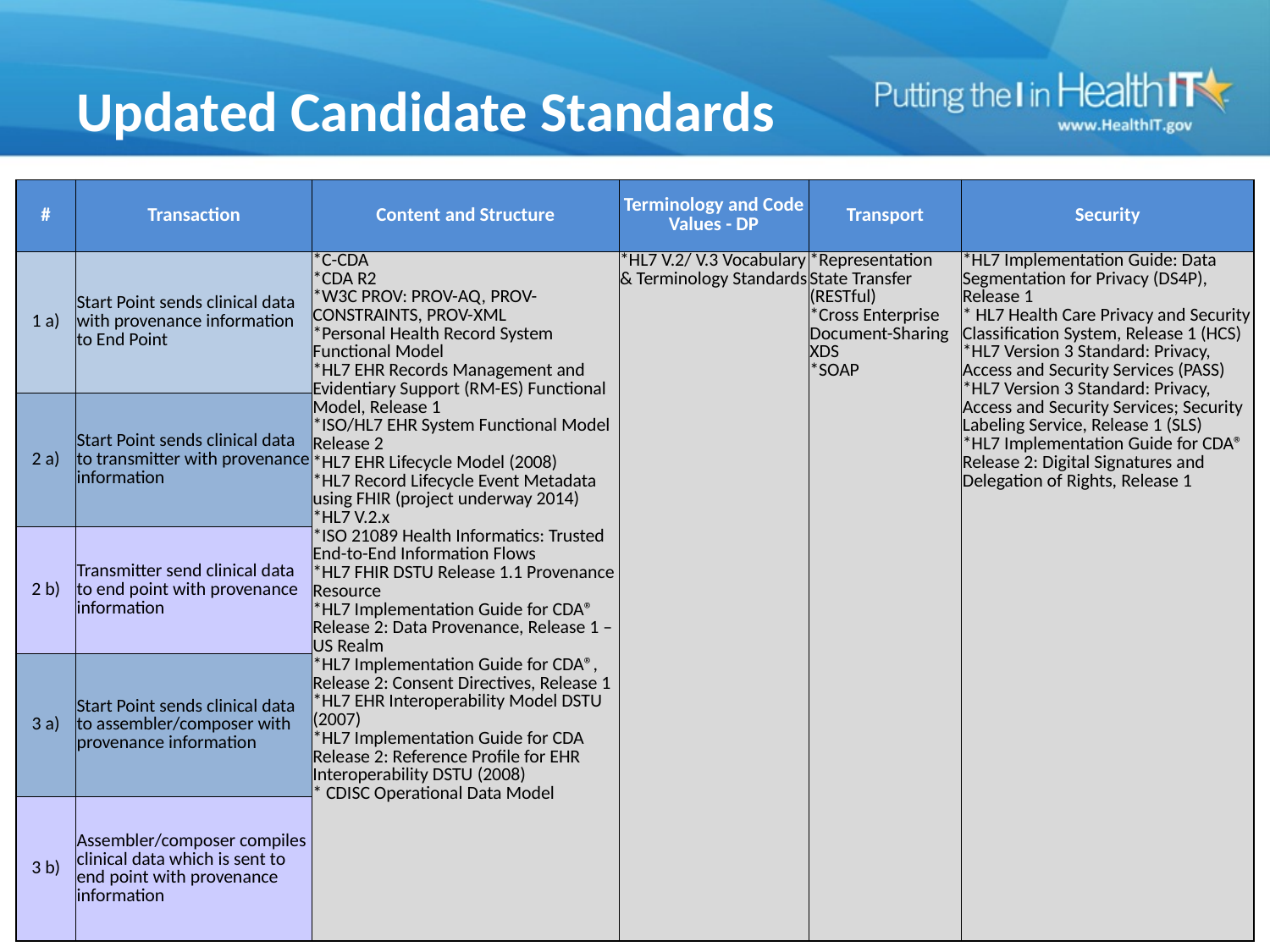

# Updated Candidate Standards
| # | Transaction | Content and Structure | Terminology and Code Values - DP | Transport | Security |
| --- | --- | --- | --- | --- | --- |
| 1 a) | Start Point sends clinical data with provenance information to End Point | \*C-CDA \*CDA R2 \*W3C PROV: PROV-AQ, PROV-CONSTRAINTS, PROV-XML \*Personal Health Record System Functional Model \*HL7 EHR Records Management and Evidentiary Support (RM-ES) Functional Model, Release 1 \*ISO/HL7 EHR System Functional Model Release 2 \*HL7 EHR Lifecycle Model (2008) \*HL7 Record Lifecycle Event Metadata using FHIR (project underway 2014) \*HL7 V.2.x \*ISO 21089 Health Informatics: Trusted End-to-End Information Flows \*HL7 FHIR DSTU Release 1.1 Provenance Resource \*HL7 Implementation Guide for CDA® Release 2: Data Provenance, Release 1 – US Realm \*HL7 Implementation Guide for CDA®, Release 2: Consent Directives, Release 1 \*HL7 EHR Interoperability Model DSTU (2007) \*HL7 Implementation Guide for CDA Release 2: Reference Profile for EHR Interoperability DSTU (2008) \* CDISC Operational Data Model | \*HL7 V.2/ V.3 Vocabulary & Terminology Standards | \*Representation State Transfer (RESTful) \*Cross Enterprise Document-Sharing XDS \*SOAP | \*HL7 Implementation Guide: Data Segmentation for Privacy (DS4P), Release 1 \* HL7 Health Care Privacy and Security Classification System, Release 1 (HCS) \*HL7 Version 3 Standard: Privacy, Access and Security Services (PASS) \*HL7 Version 3 Standard: Privacy, Access and Security Services; Security Labeling Service, Release 1 (SLS) \*HL7 Implementation Guide for CDA® Release 2: Digital Signatures and Delegation of Rights, Release 1 |
| 2 a) | Start Point sends clinical data to transmitter with provenance information |  |  |  |  |
| 2 b) | Transmitter send clinical data to end point with provenance information |  |  |  |  |
| 3 a) | Start Point sends clinical data to assembler/composer with provenance information |  |  |  |  |
| 3 b) | Assembler/composer compiles clinical data which is sent to end point with provenance information |  |  |  |  |